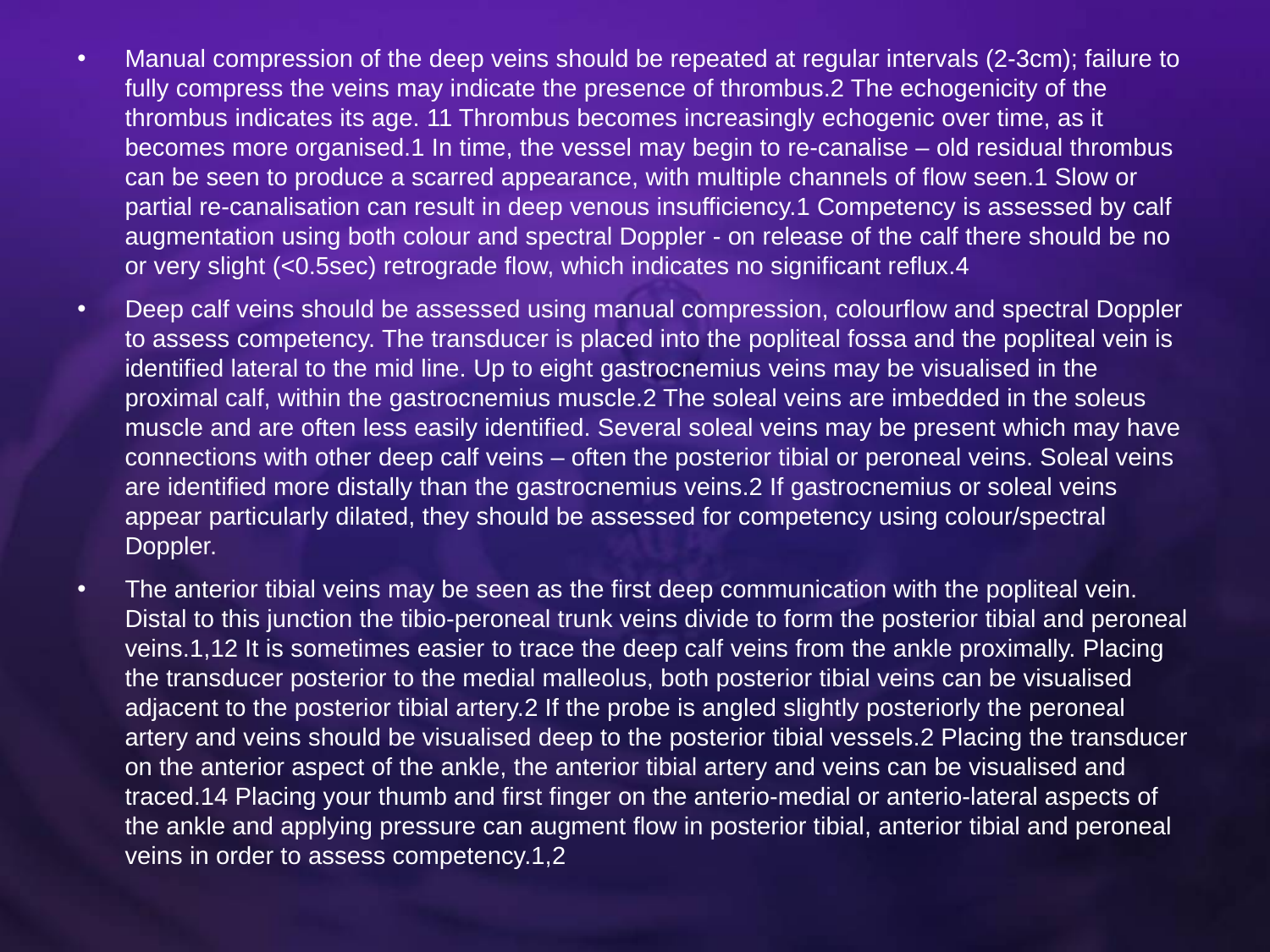

Manual compression of the deep veins should be repeated at regular intervals (2-3cm); failure to fully compress the veins may indicate the presence of thrombus.2 The echogenicity of the thrombus indicates its age. 11 Thrombus becomes increasingly echogenic over time, as it becomes more organised.1 In time, the vessel may begin to re-canalise – old residual thrombus can be seen to produce a scarred appearance, with multiple channels of flow seen.1 Slow or partial re-canalisation can result in deep venous insufficiency.1 Competency is assessed by calf augmentation using both colour and spectral Doppler - on release of the calf there should be no or very slight (<0.5sec) retrograde flow, which indicates no significant reflux.4
Deep calf veins should be assessed using manual compression, colourflow and spectral Doppler to assess competency. The transducer is placed into the popliteal fossa and the popliteal vein is identified lateral to the mid line. Up to eight gastrocnemius veins may be visualised in the proximal calf, within the gastrocnemius muscle.2 The soleal veins are imbedded in the soleus muscle and are often less easily identified. Several soleal veins may be present which may have connections with other deep calf veins – often the posterior tibial or peroneal veins. Soleal veins are identified more distally than the gastrocnemius veins.2 If gastrocnemius or soleal veins appear particularly dilated, they should be assessed for competency using colour/spectral Doppler.
The anterior tibial veins may be seen as the first deep communication with the popliteal vein. Distal to this junction the tibio-peroneal trunk veins divide to form the posterior tibial and peroneal veins.1,12 It is sometimes easier to trace the deep calf veins from the ankle proximally. Placing the transducer posterior to the medial malleolus, both posterior tibial veins can be visualised adjacent to the posterior tibial artery.2 If the probe is angled slightly posteriorly the peroneal artery and veins should be visualised deep to the posterior tibial vessels.2 Placing the transducer on the anterior aspect of the ankle, the anterior tibial artery and veins can be visualised and traced.14 Placing your thumb and first finger on the anterio-medial or anterio-lateral aspects of the ankle and applying pressure can augment flow in posterior tibial, anterior tibial and peroneal veins in order to assess competency.1,2

#